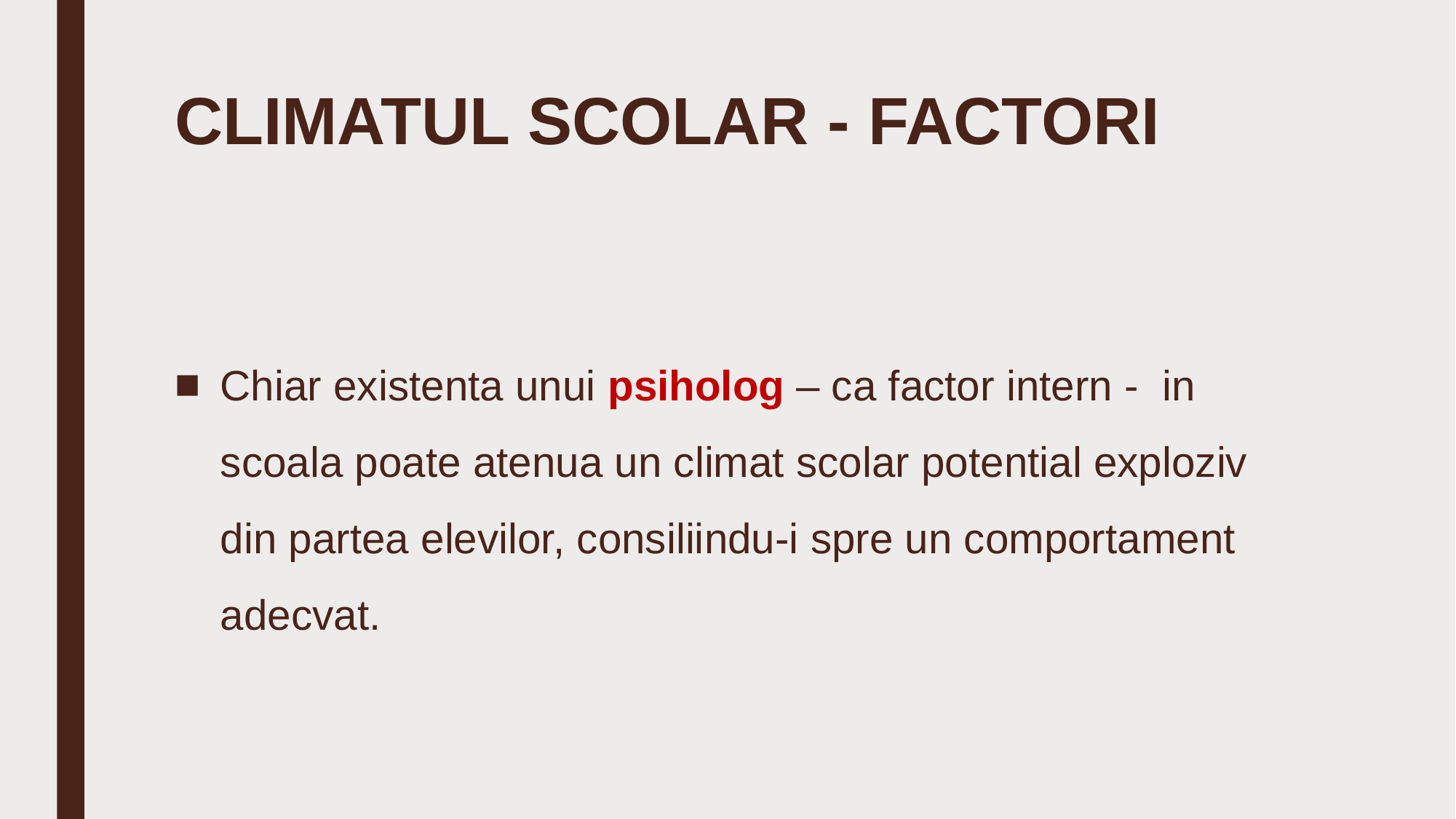

# CLIMATUL SCOLAR - FACTORI

Chiar existenta unui psiholog – ca factor intern -  in scoala poate atenua un climat scolar potential exploziv din partea elevilor, consiliindu-i spre un comportament adecvat.